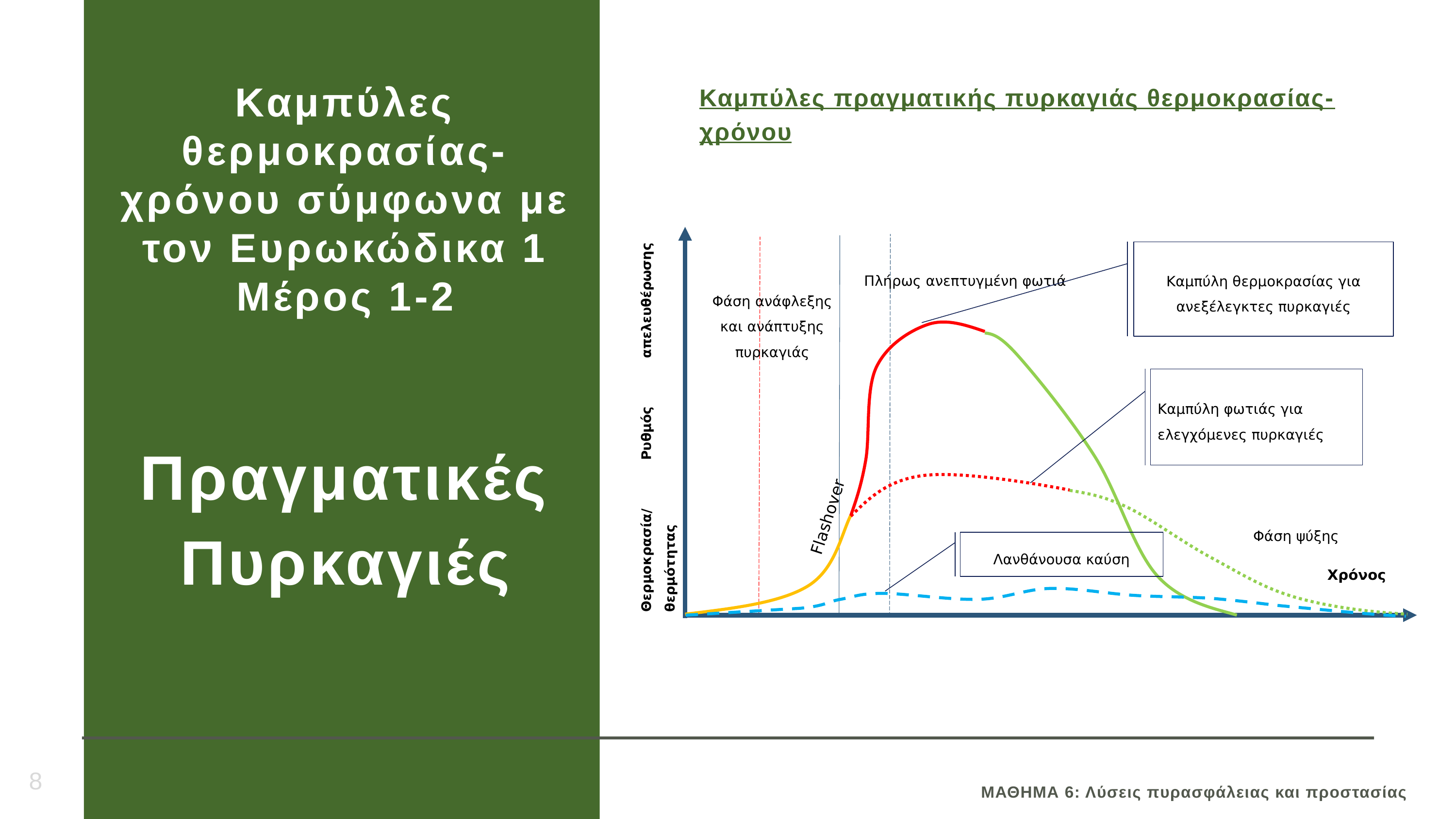

Καμπύλες θερμοκρασίας-χρόνου σύμφωνα με τον Ευρωκώδικα 1 Μέρος 1-2

Πραγματικές Πυρκαγιές

Καμπύλες πραγματικής πυρκαγιάς θερμοκρασίας-χρόνου
Θερμοκρασία/ Ρυθμός απελευθέρωσης θερμότητας
Πλήρως ανεπτυγμένη φωτιά
Καμπύλη θερμοκρασίας για ανεξέλεγκτες πυρκαγιές
Φάση ανάφλεξης και ανάπτυξης πυρκαγιάς

Καμπύλη φωτιάς για ελεγχόμενες πυρκαγιές

Φάση ψύξης

Λανθάνουσα καύση
Χρόνος

Flashover

8
ΜΑΘΗΜΑ 6: Λύσεις πυρασφάλειας και προστασίας